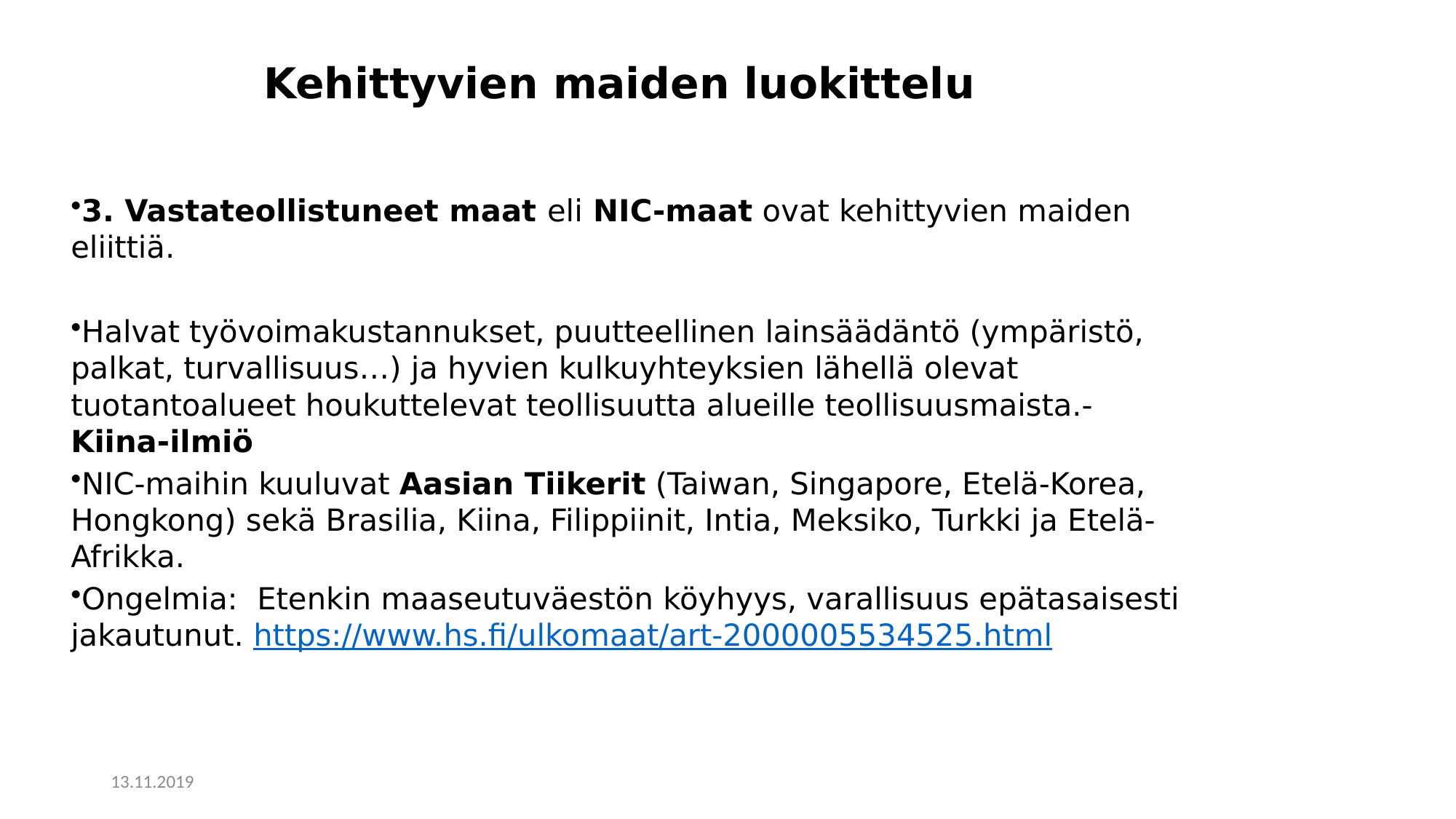

Kehittyvien maiden luokittelu

3. Vastateollistuneet maat eli NIC-maat ovat kehittyvien maiden eliittiä.

Halvat työvoimakustannukset, puutteellinen lainsäädäntö (ympäristö, palkat, turvallisuus…) ja hyvien kulkuyhteyksien lähellä olevat tuotantoalueet houkuttelevat teollisuutta alueille teollisuusmaista.- Kiina-ilmiö
NIC-maihin kuuluvat Aasian Tiikerit (Taiwan, Singapore, Etelä-Korea, Hongkong) sekä Brasilia, Kiina, Filippiinit, Intia, Meksiko, Turkki ja Etelä-Afrikka.
Ongelmia:  Etenkin maaseutuväestön köyhyys, varallisuus epätasaisesti jakautunut. https://www.hs.fi/ulkomaat/art-2000005534525.html

13.11.2019